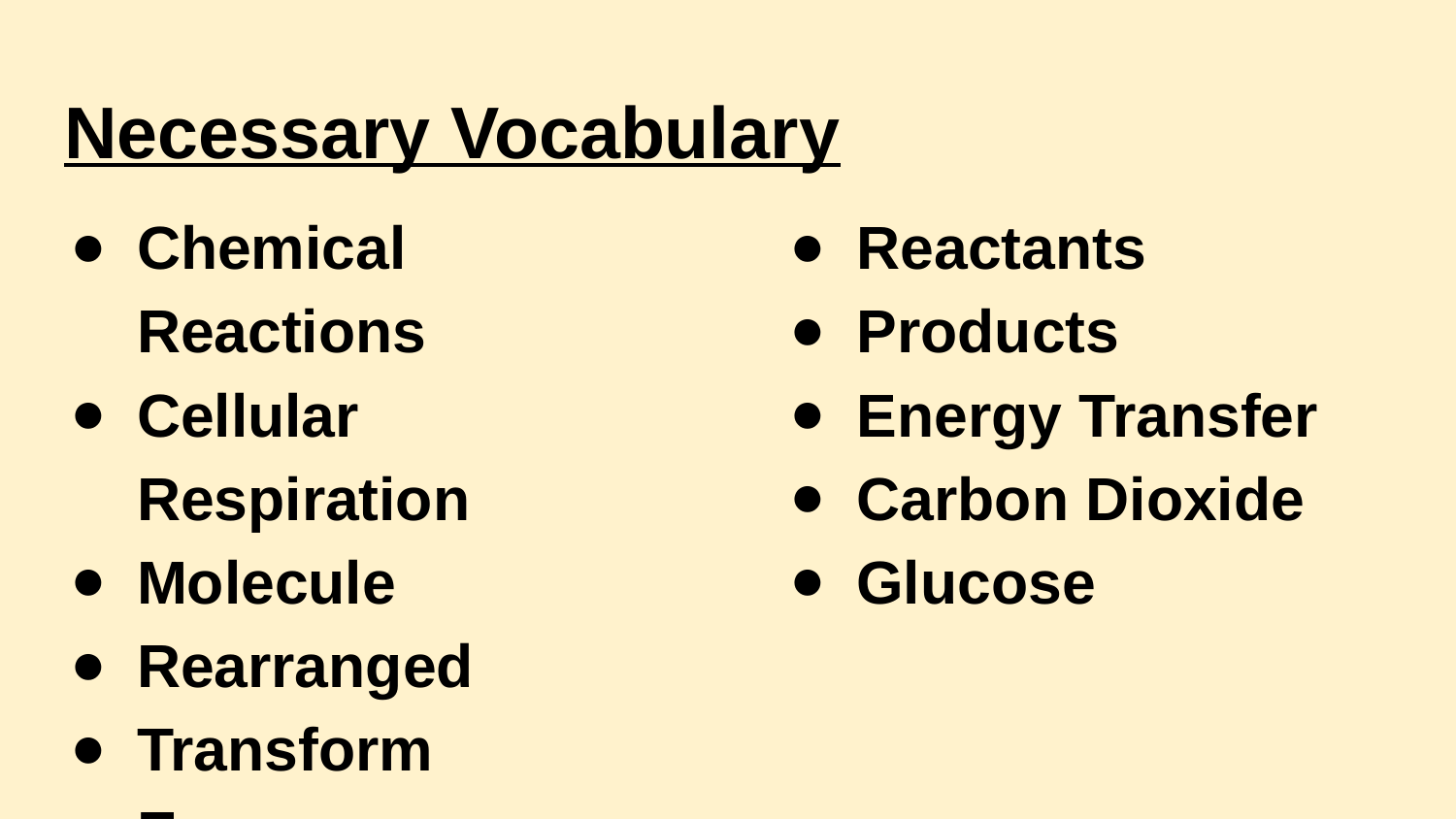

# Necessary Vocabulary
Chemical Reactions
Cellular Respiration
Molecule
Rearranged
Transform
Energy
Reactants
Products
Energy Transfer
Carbon Dioxide
Glucose